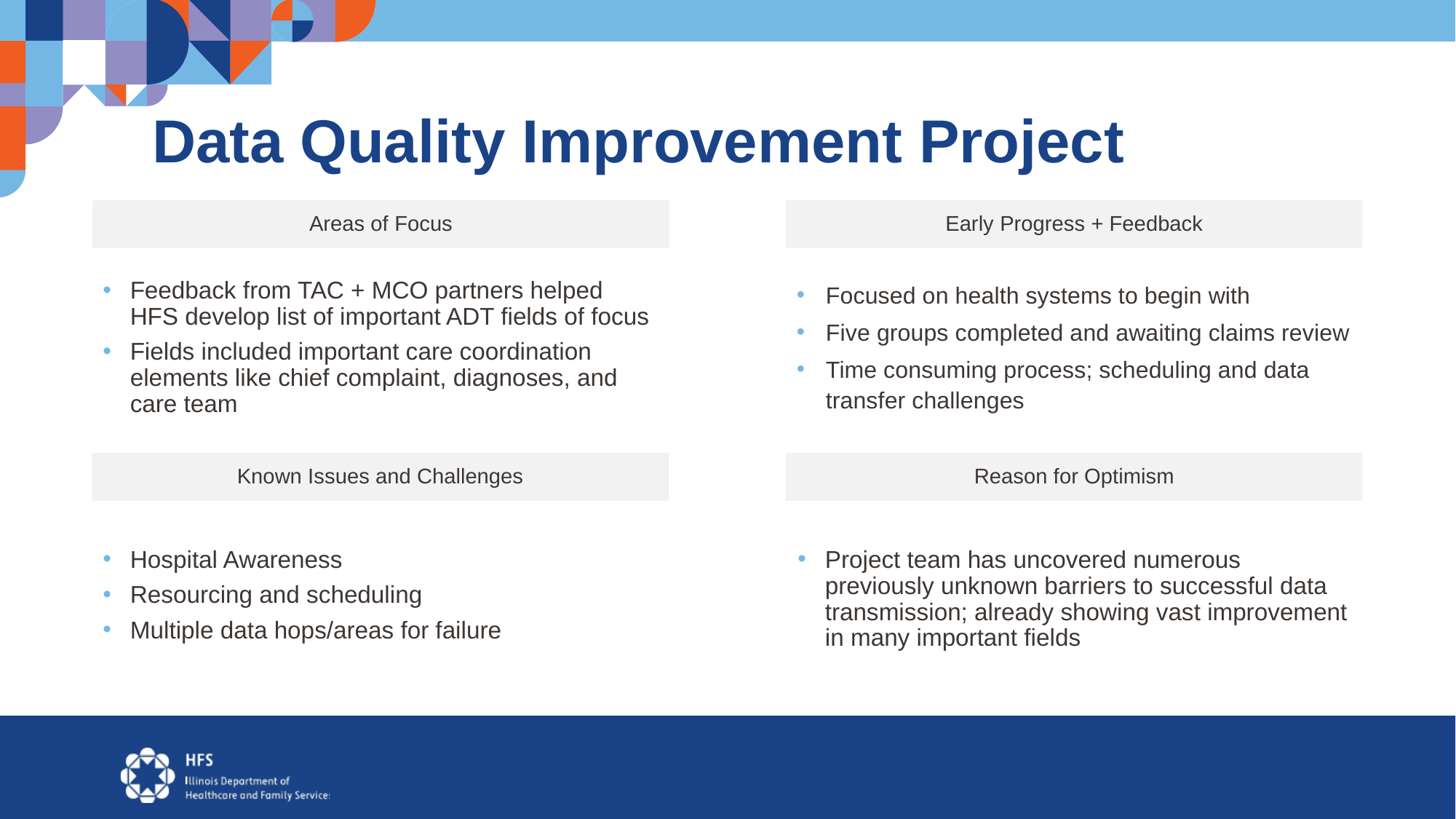

# Data Quality Improvement Project
Areas of Focus
Early Progress + Feedback
Feedback from TAC + MCO partners helped HFS develop list of important ADT fields of focus
Fields included important care coordination elements like chief complaint, diagnoses, and care team
Focused on health systems to begin with
Five groups completed and awaiting claims review
Time consuming process; scheduling and data transfer challenges

Known Issues and Challenges
Reason for Optimism
Hospital Awareness
Resourcing and scheduling
Multiple data hops/areas for failure
Project team has uncovered numerous previously unknown barriers to successful data transmission; already showing vast improvement in many important fields